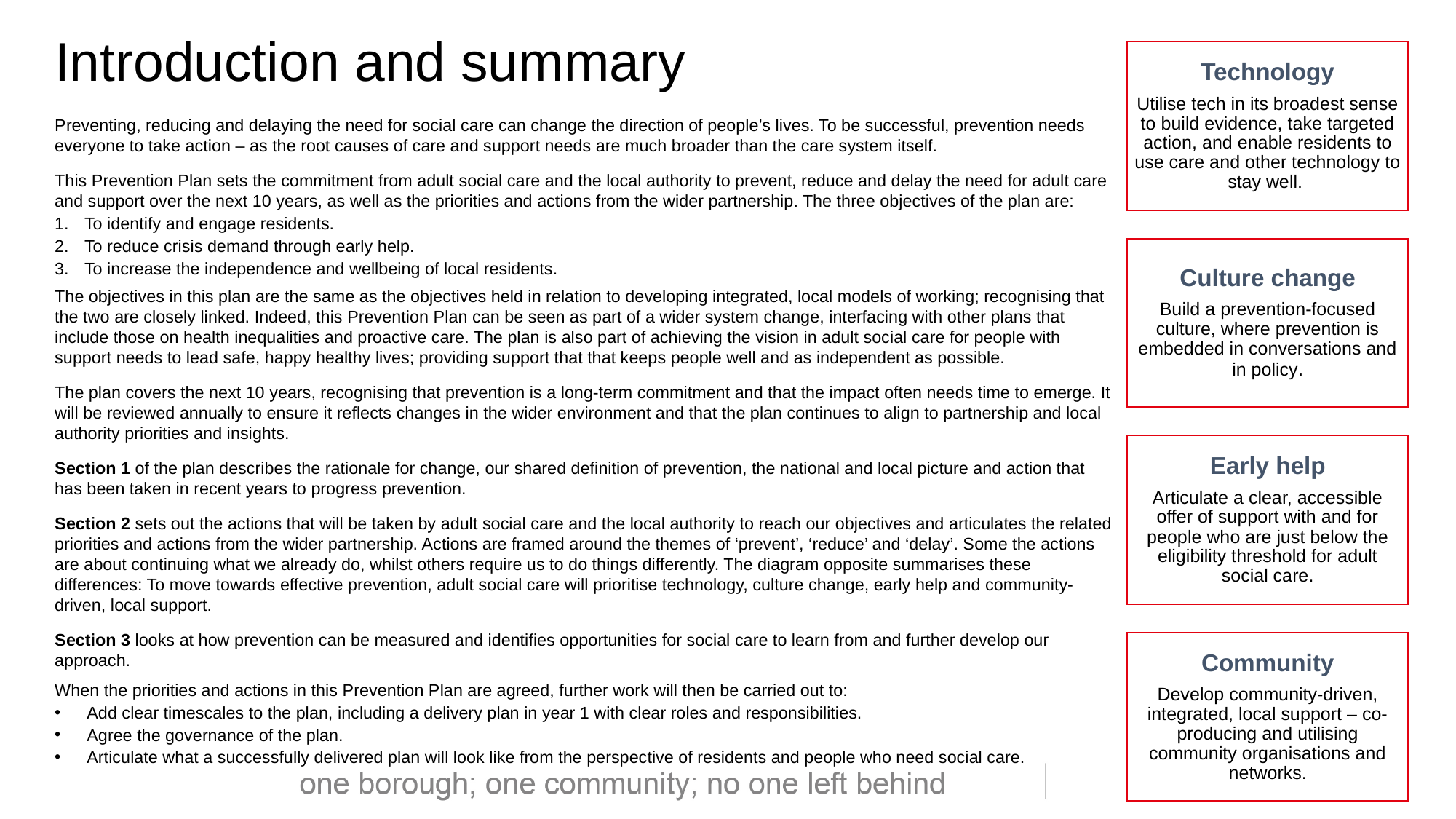

Introduction and summary
Technology
Utilise tech in its broadest sense to build evidence, take targeted action, and enable residents to use care and other technology to stay well.
Culture change
Build a prevention-focused culture, where prevention is embedded in conversations and in policy.
Early help
Articulate a clear, accessible offer of support with and for people who are just below the eligibility threshold for adult social care.
Community
Develop community-driven, integrated, local support – co-producing and utilising community organisations and networks.
Preventing, reducing and delaying the need for social care can change the direction of people’s lives. To be successful, prevention needs everyone to take action – as the root causes of care and support needs are much broader than the care system itself.
This Prevention Plan sets the commitment from adult social care and the local authority to prevent, reduce and delay the need for adult care and support over the next 10 years, as well as the priorities and actions from the wider partnership. The three objectives of the plan are:
To identify and engage residents.
To reduce crisis demand through early help.
To increase the independence and wellbeing of local residents.
The objectives in this plan are the same as the objectives held in relation to developing integrated, local models of working; recognising that the two are closely linked. Indeed, this Prevention Plan can be seen as part of a wider system change, interfacing with other plans that include those on health inequalities and proactive care. The plan is also part of achieving the vision in adult social care for people with support needs to lead safe, happy healthy lives; providing support that that keeps people well and as independent as possible.
The plan covers the next 10 years, recognising that prevention is a long-term commitment and that the impact often needs time to emerge. It will be reviewed annually to ensure it reflects changes in the wider environment and that the plan continues to align to partnership and local authority priorities and insights.
Section 1 of the plan describes the rationale for change, our shared definition of prevention, the national and local picture and action that has been taken in recent years to progress prevention.
Section 2 sets out the actions that will be taken by adult social care and the local authority to reach our objectives and articulates the related priorities and actions from the wider partnership. Actions are framed around the themes of ‘prevent’, ‘reduce’ and ‘delay’. Some the actions are about continuing what we already do, whilst others require us to do things differently. The diagram opposite summarises these differences: To move towards effective prevention, adult social care will prioritise technology, culture change, early help and community-driven, local support.
Section 3 looks at how prevention can be measured and identifies opportunities for social care to learn from and further develop our approach.
When the priorities and actions in this Prevention Plan are agreed, further work will then be carried out to:
Add clear timescales to the plan, including a delivery plan in year 1 with clear roles and responsibilities.
Agree the governance of the plan.
Articulate what a successfully delivered plan will look like from the perspective of residents and people who need social care.